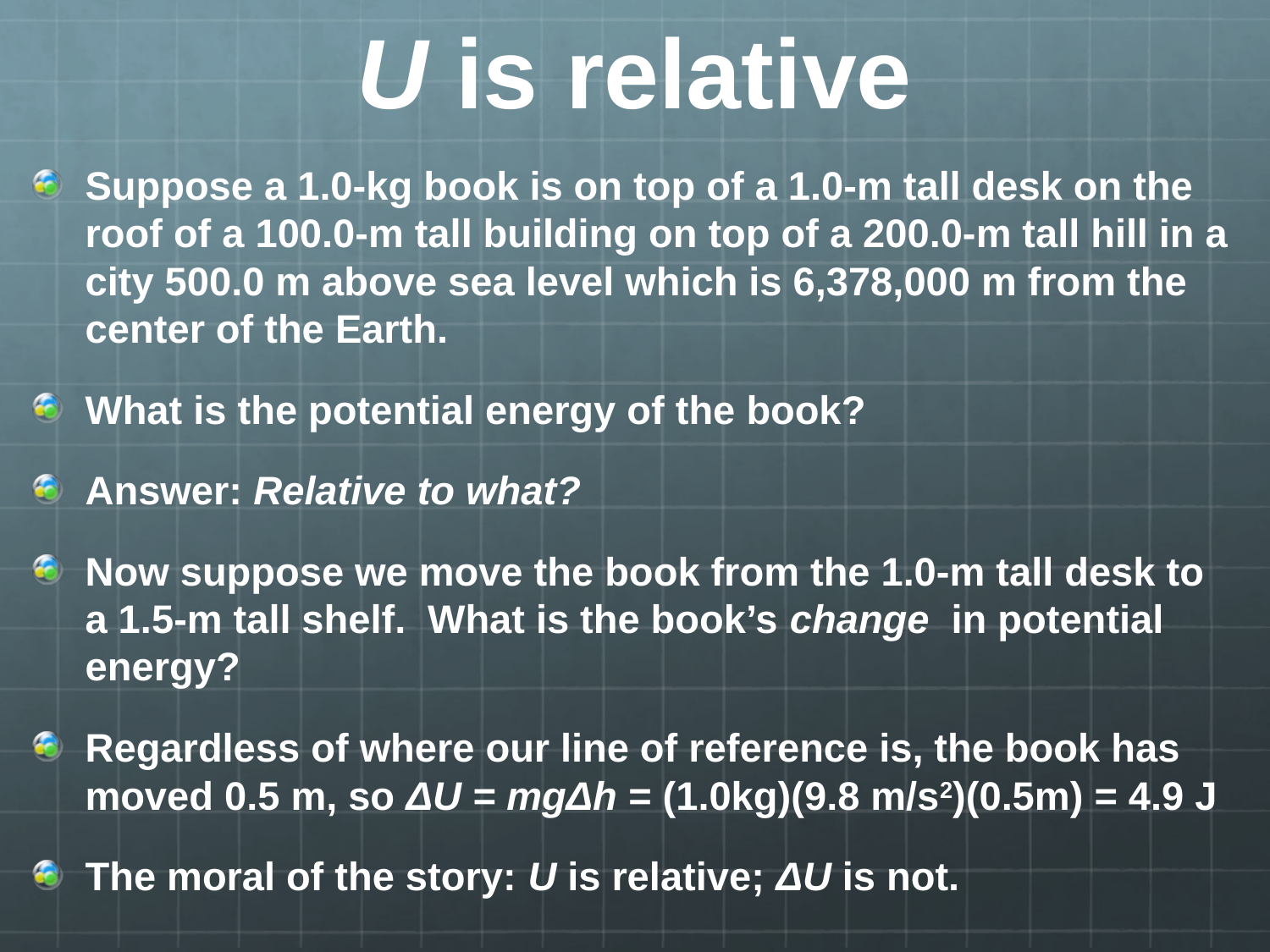

# U is relative
Suppose a 1.0-kg book is on top of a 1.0-m tall desk on the roof of a 100.0-m tall building on top of a 200.0-m tall hill in a city 500.0 m above sea level which is 6,378,000 m from the center of the Earth.
What is the potential energy of the book?
Answer: Relative to what?
Now suppose we move the book from the 1.0-m tall desk to a 1.5-m tall shelf.  What is the book’s change  in potential energy?
Regardless of where our line of reference is, the book has moved 0.5 m, so ΔU = mgΔh = (1.0kg)(9.8 m/s2)(0.5m) = 4.9 J
The moral of the story: U is relative; ΔU is not.